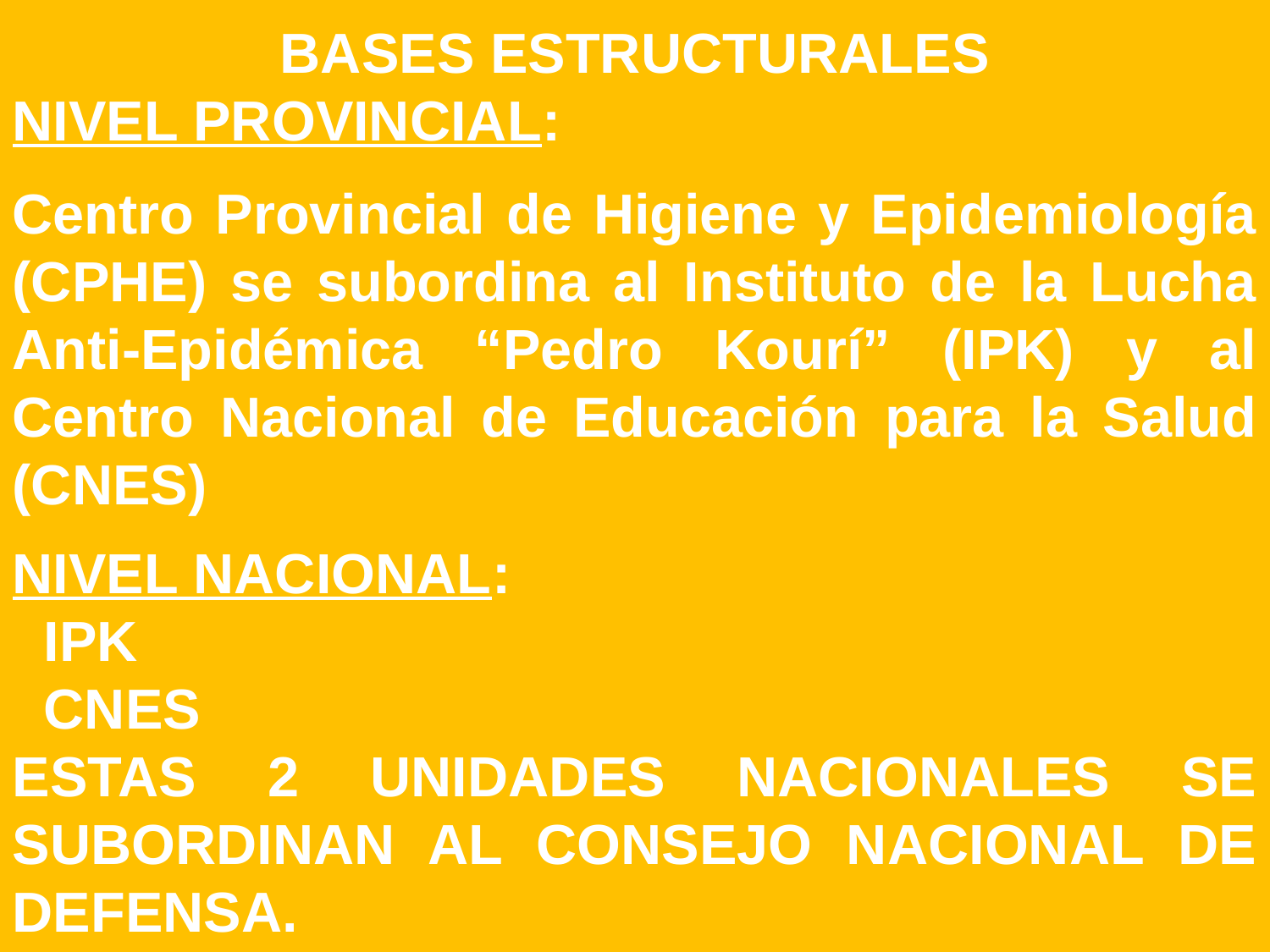

BASES ESTRUCTURALES
NIVEL PROVINCIAL:

Centro Provincial de Higiene y Epidemiología (CPHE) se subordina al Instituto de la Lucha Anti-Epidémica “Pedro Kourí” (IPK) y al Centro Nacional de Educación para la Salud (CNES)

NIVEL NACIONAL:
  IPK
  CNES
ESTAS 2 UNIDADES NACIONALES SE SUBORDINAN AL CONSEJO NACIONAL DE DEFENSA.